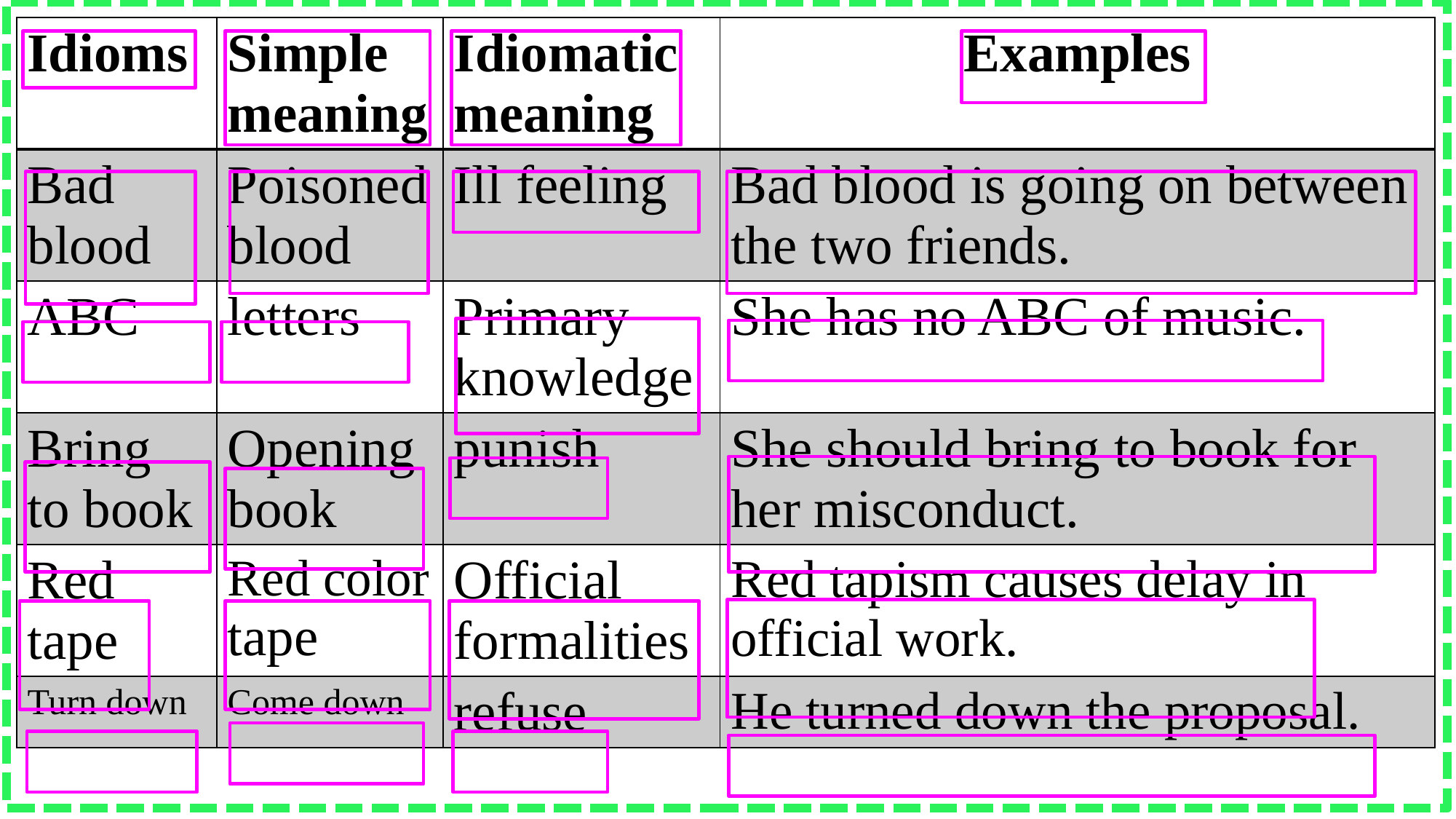

| Idioms | Simple meaning | Idiomatic meaning | Examples |
| --- | --- | --- | --- |
| Bad blood | Poisoned blood | Ill feeling | Bad blood is going on between the two friends. |
| ABC | letters | Primary knowledge | She has no ABC of music. |
| Bring to book | Opening book | punish | She should bring to book for her misconduct. |
| Red tape | Red color tape | Official formalities | Red tapism causes delay in official work. |
| Turn down | Come down | refuse | He turned down the proposal. |